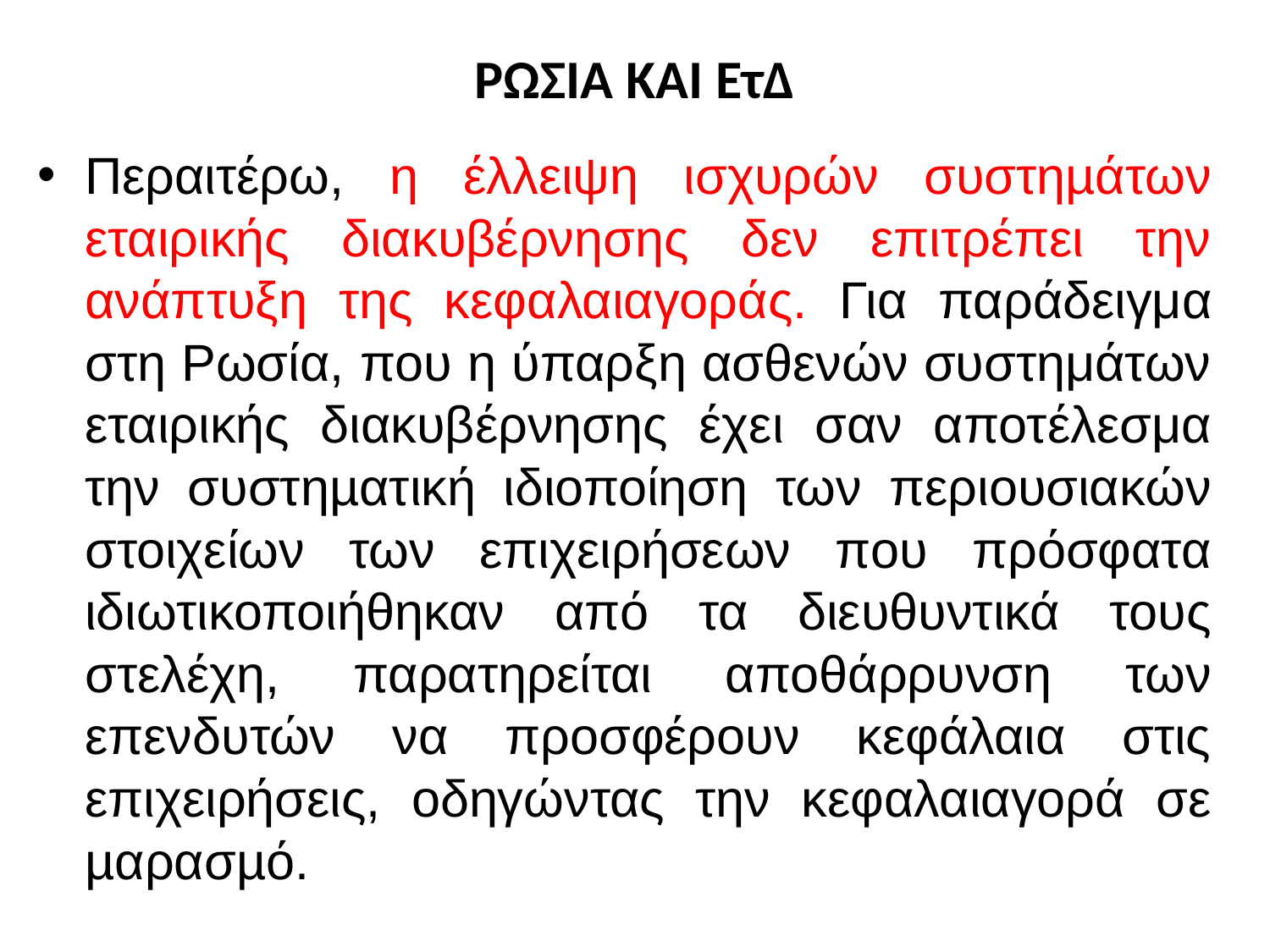

# ΡΩΣΙΑ ΚΑΙ ΕτΔ
Περαιτέρω, η έλλειψη ισχυρών συστηµάτων εταιρικής διακυβέρνησης δεν επιτρέπει την ανάπτυξη της κεφαλαιαγοράς. Για παράδειγμα στη Ρωσία, που η ύπαρξη ασθενών συστημάτων εταιρικής διακυβέρνησης έχει σαν αποτέλεσμα την συστηµατική ιδιοποίηση των περιουσιακών στοιχείων των επιχειρήσεων που πρόσφατα ιδιωτικοποιήθηκαν από τα διευθυντικά τους στελέχη, παρατηρείται αποθάρρυνση των επενδυτών να προσφέρουν κεφάλαια στις επιχειρήσεις, οδηγώντας την κεφαλαιαγορά σε µαρασµό.